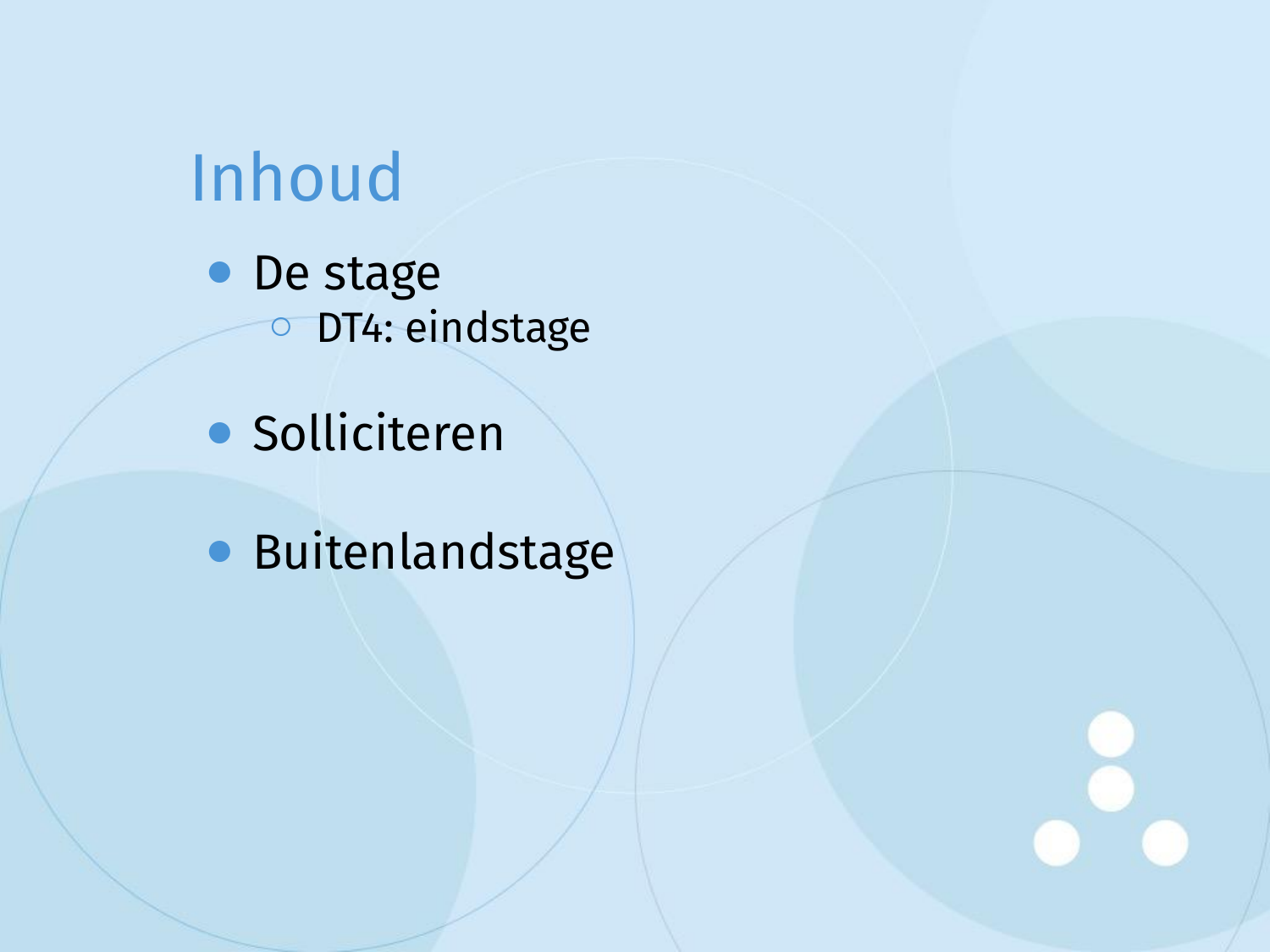

# Inhoud
De stage
DT4: eindstage
Solliciteren
Buitenlandstage